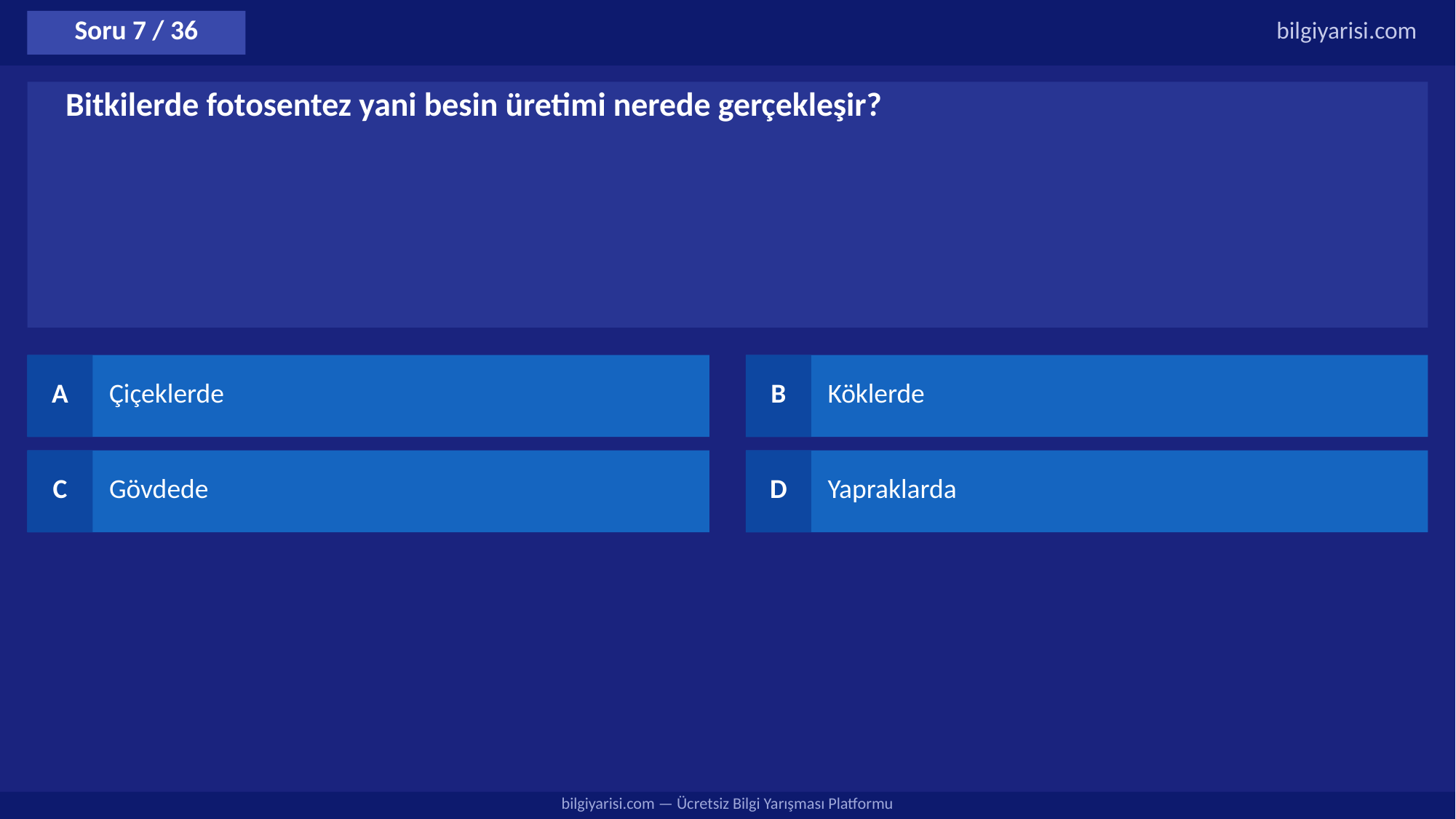

Soru 7 / 36
bilgiyarisi.com

Bitkilerde fotosentez yani besin üretimi nerede gerçekleşir?

A
Çiçeklerde

B
Köklerde

C
Gövdede

D
Yapraklarda
bilgiyarisi.com — Ücretsiz Bilgi Yarışması Platformu